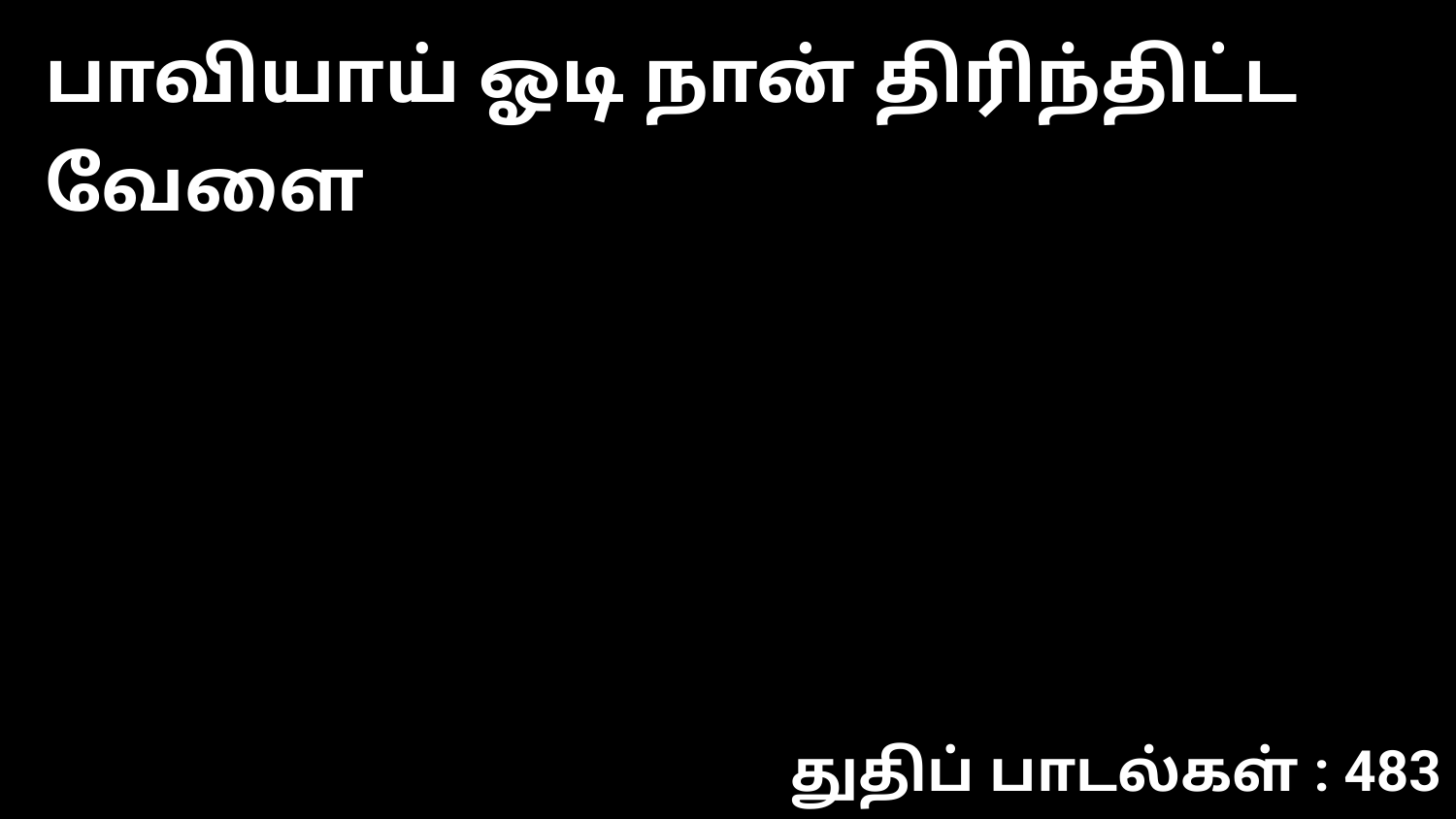

பாவியாய் ஓடி நான் திரிந்திட்ட வேளை
துதிப் பாடல்கள் : 483